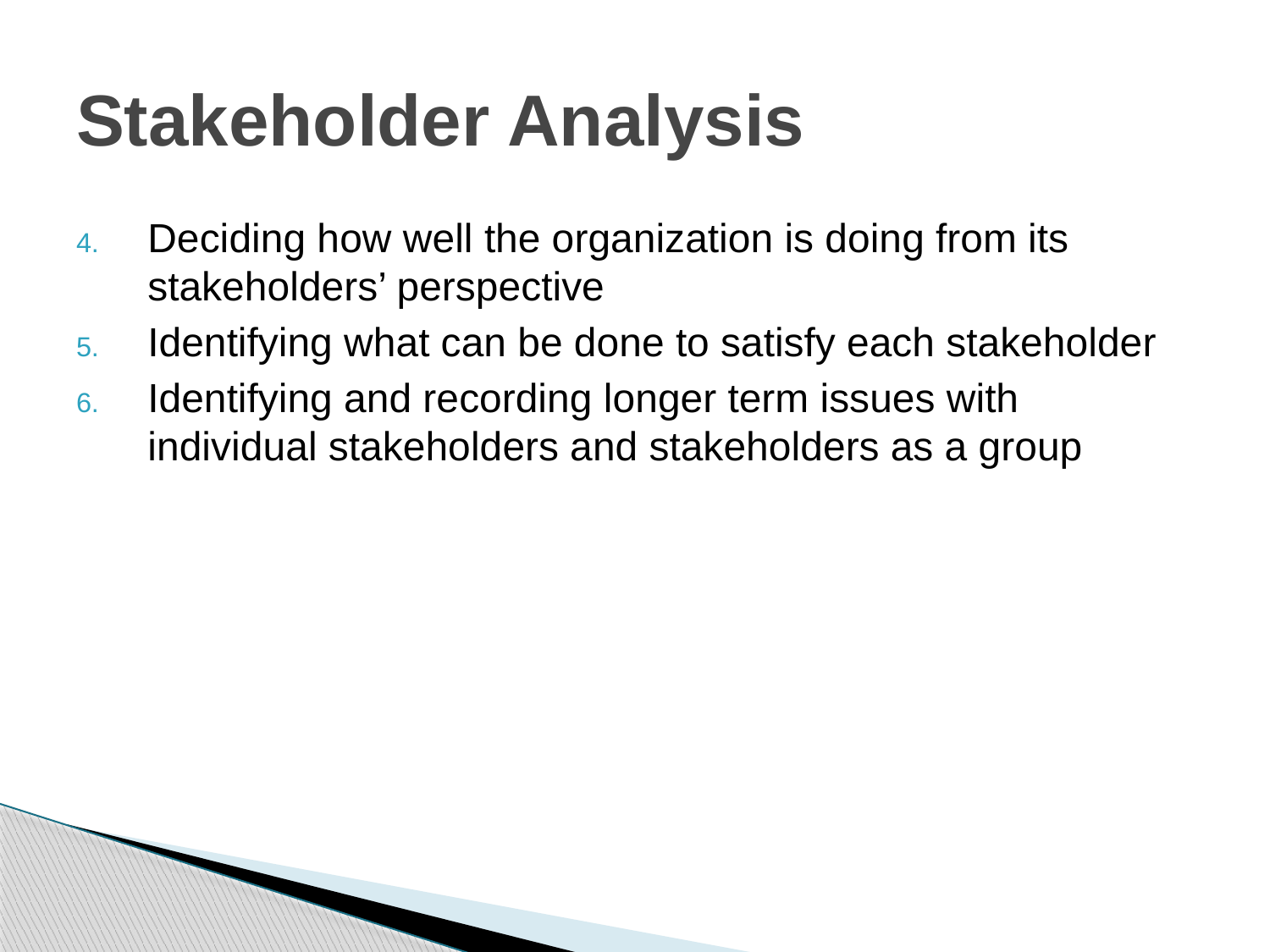

Stakeholder Analysis
Deciding how well the organization is doing from its stakeholders’ perspective
Identifying what can be done to satisfy each stakeholder
Identifying and recording longer term issues with individual stakeholders and stakeholders as a group